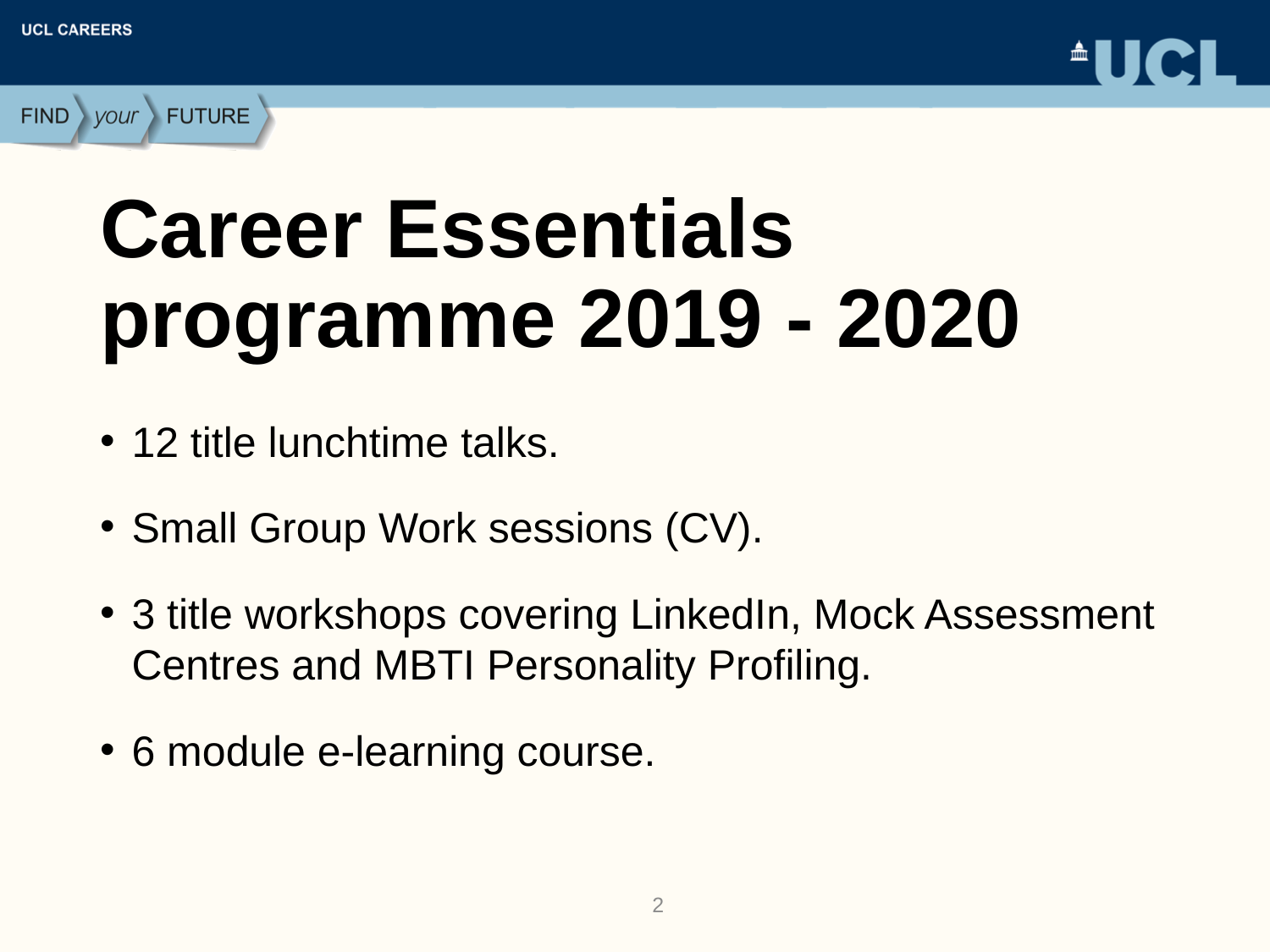

# Career Essentials programme 2019 - 2020
12 title lunchtime talks.
Small Group Work sessions (CV).
3 title workshops covering LinkedIn, Mock Assessment Centres and MBTI Personality Profiling.
6 module e-learning course.

2